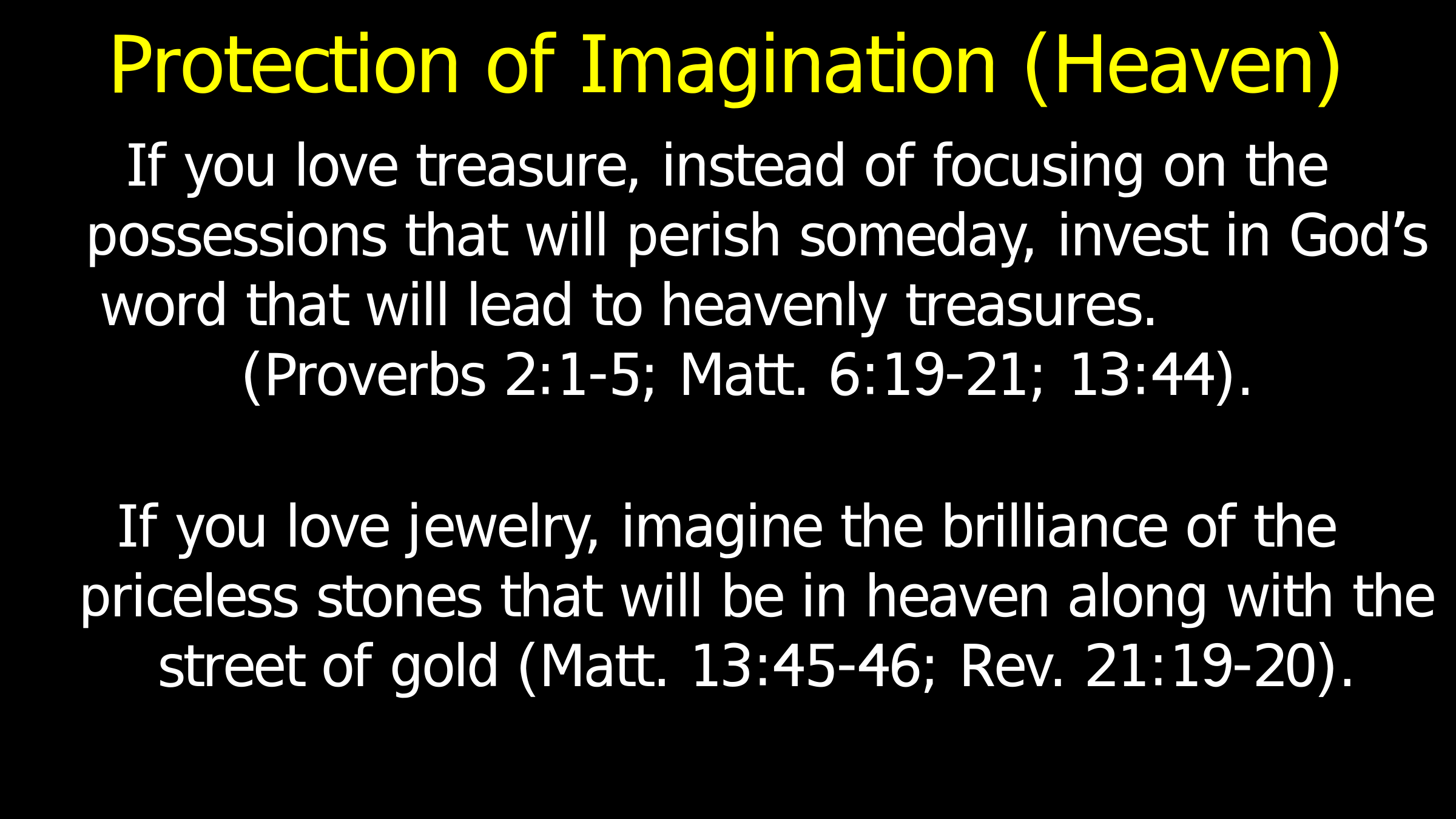

# Protection of Imagination (Heaven)
If you love treasure, instead of focusing on the possessions that will perish someday, invest in God’s word that will lead to heavenly treasures.               (Proverbs 2:1-5; Matt. 6:19-21; 13:44).

If you love jewelry, imagine the brilliance of the priceless stones that will be in heaven along with the street of gold (Matt. 13:45-46; Rev. 21:19-20).